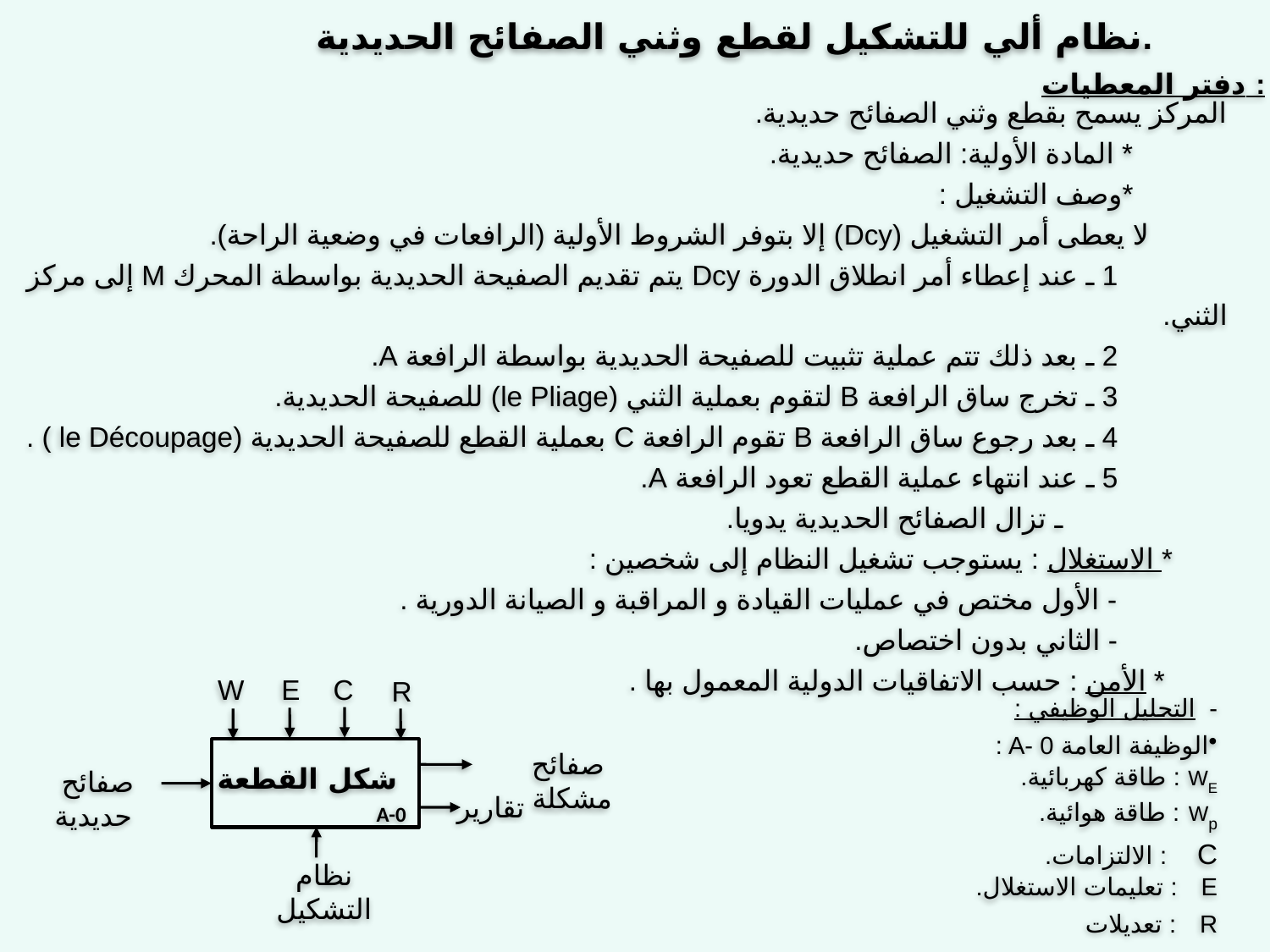

نظام ألي للتشكيل لقطع وثني الصفائح الحديدية.
 دفتر المعطيات :
المركز يسمح بقطع وثني الصفائح حديدية.
            * المادة الأولية: الصفائح حديدية.
            *وصف التشغيل :
          لا يعطى أمر التشغيل (Dcy) إلا بتوفر الشروط الأولية (الرافعات في وضعية الراحة).
              1 ـ عند إعطاء أمر انطلاق الدورة Dcy يتم تقديم الصفيحة الحديدية بواسطة المحرك M إلى مركز الثني.
              2 ـ بعد ذلك تتم عملية تثبيت للصفيحة الحديدية بواسطة الرافعة A.
              3 ـ تخرج ساق الرافعة B لتقوم بعملية الثني (le Pliage) للصفيحة الحديدية.
              4 ـ بعد رجوع ساق الرافعة B تقوم الرافعة C بعملية القطع للصفيحة الحديدية (le Découpage ) .
              5 ـ عند انتهاء عملية القطع تعود الرافعة A.
                     ـ تزال الصفائح الحديدية يدويا.
       * الاستغلال : يستوجب تشغيل النظام إلى شخصين :
              - الأول مختص في عمليات القيادة و المراقبة و الصيانة الدورية .
              - الثاني بدون اختصاص.
        * الأمن : حسب الاتفاقيات الدولية المعمول بها .
E
W
C
R

 صفائح مشكلة
...................
شكل القطعة
 صفائح حديدية

تقارير
A-0

نظام التشكيل
-  التحليل الوظيفي :
الوظيفة العامة A- 0 :
WE  : طاقة كهربائية.
Wp  : طاقة هوائية.
C    : الالتزامات.
E    : تعليمات الاستغلال.
R    : تعديلات